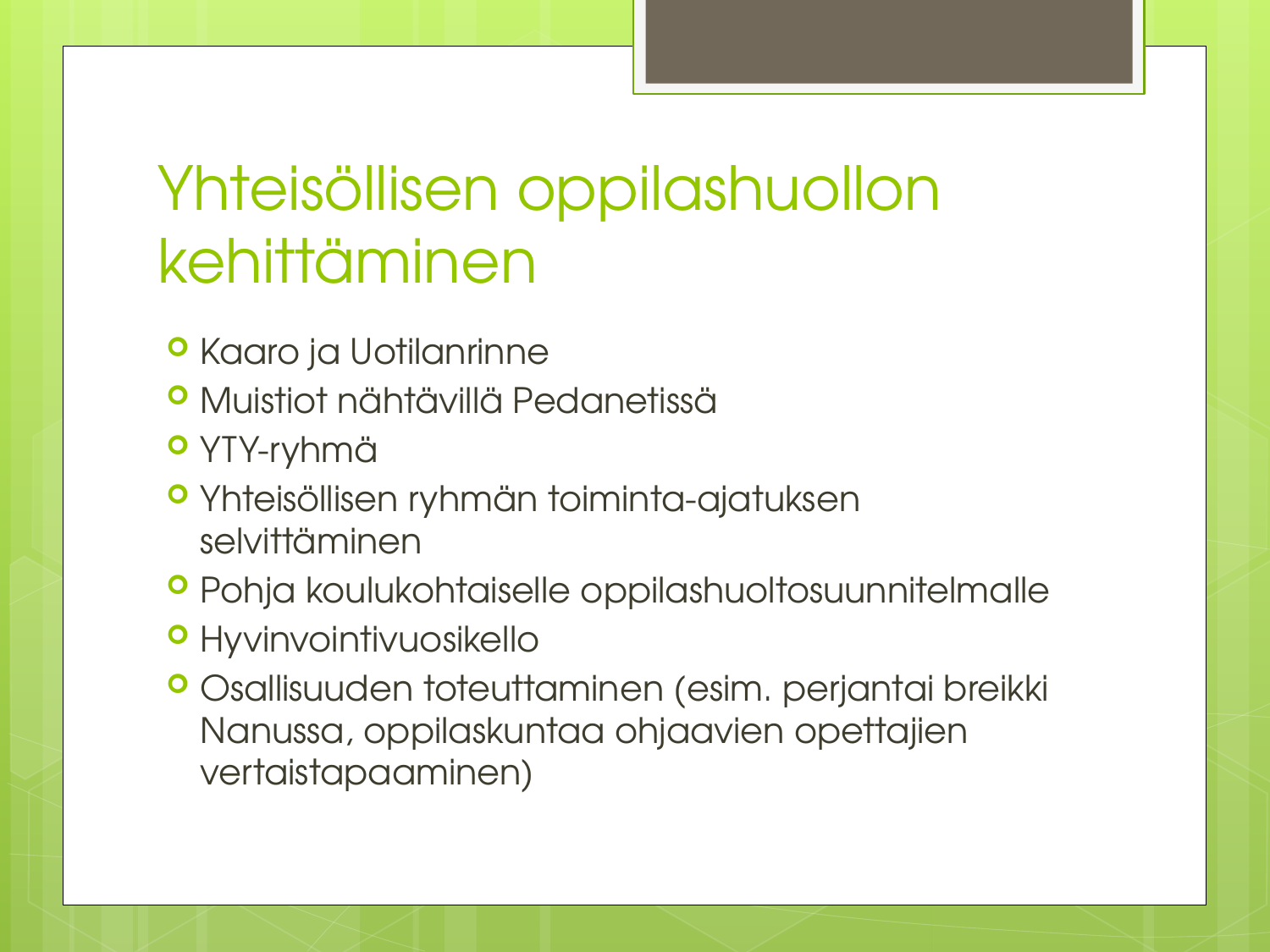

# Yhteisöllisen oppilashuollon kehittäminen
Kaaro ja Uotilanrinne
Muistiot nähtävillä Pedanetissä
YTY-ryhmä
Yhteisöllisen ryhmän toiminta-ajatuksen selvittäminen
Pohja koulukohtaiselle oppilashuoltosuunnitelmalle
Hyvinvointivuosikello
Osallisuuden toteuttaminen (esim. perjantai breikki Nanussa, oppilaskuntaa ohjaavien opettajien vertaistapaaminen)